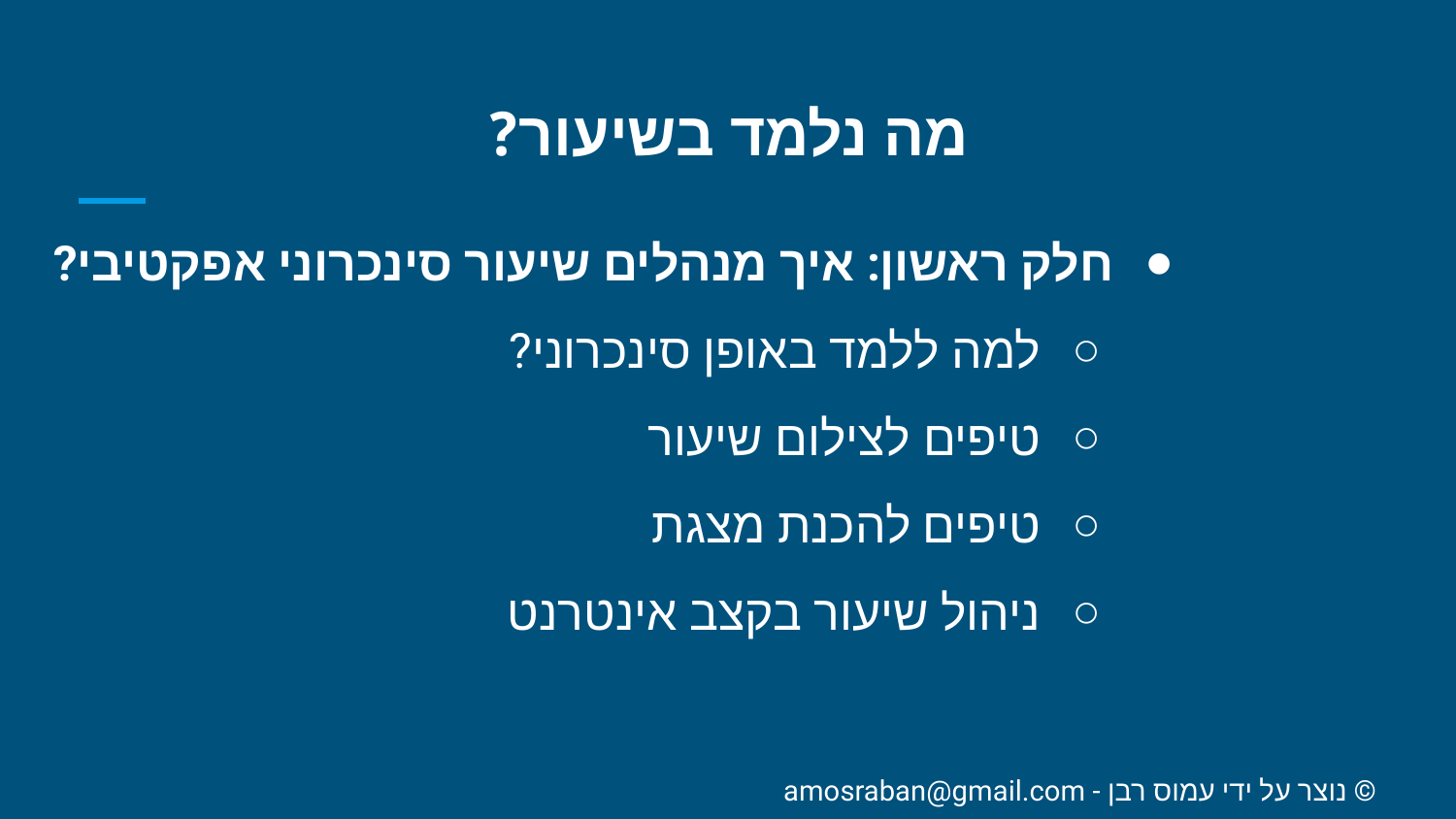

# מה נלמד בשיעור?
חלק ראשון: איך מנהלים שיעור סינכרוני אפקטיבי?
למה ללמד באופן סינכרוני?
טיפים לצילום שיעור
טיפים להכנת מצגת
ניהול שיעור בקצב אינטרנט